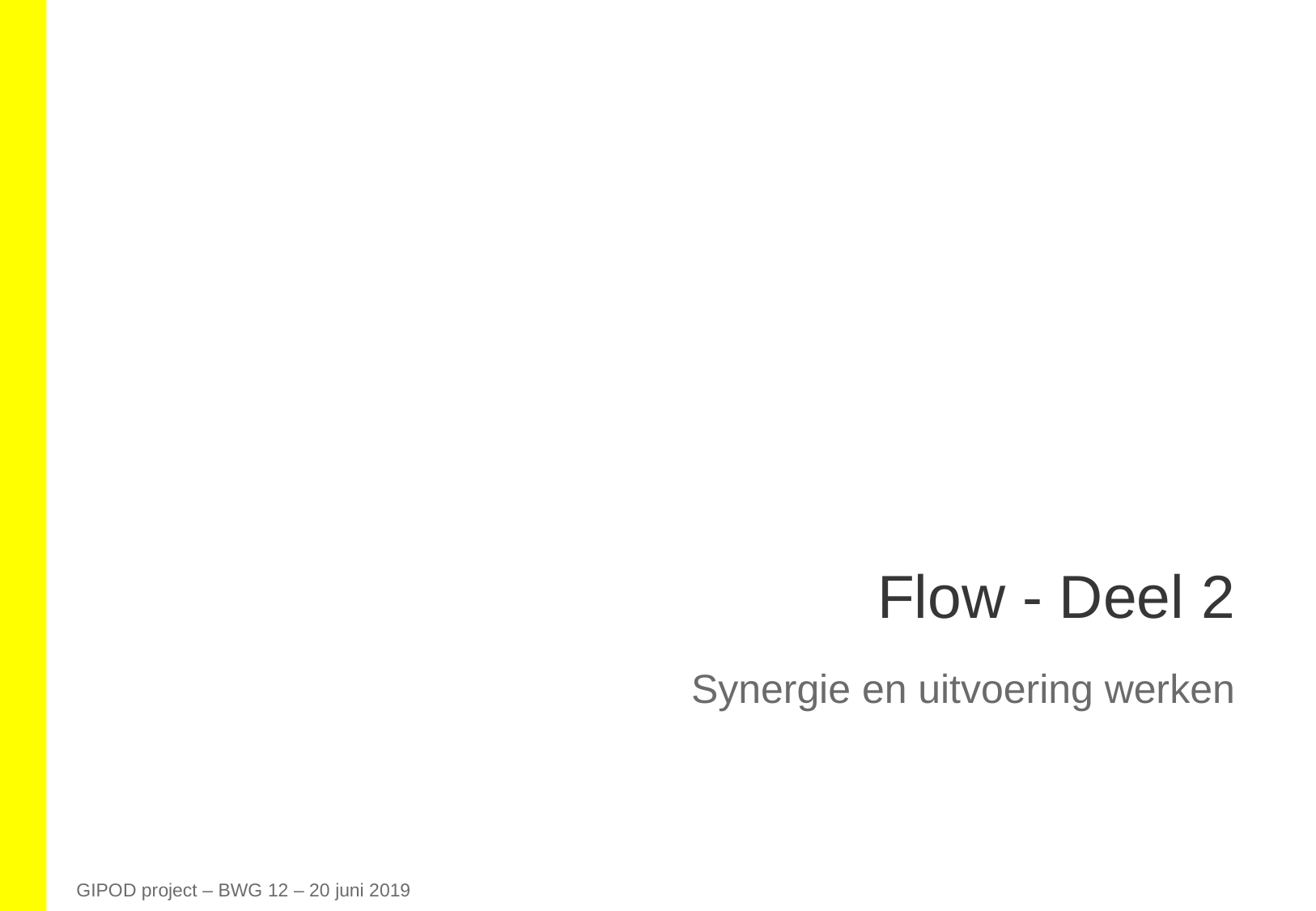

# Flow - Deel 2
Synergie en uitvoering werken

GIPOD project – BWG 12 – 20 juni 2019